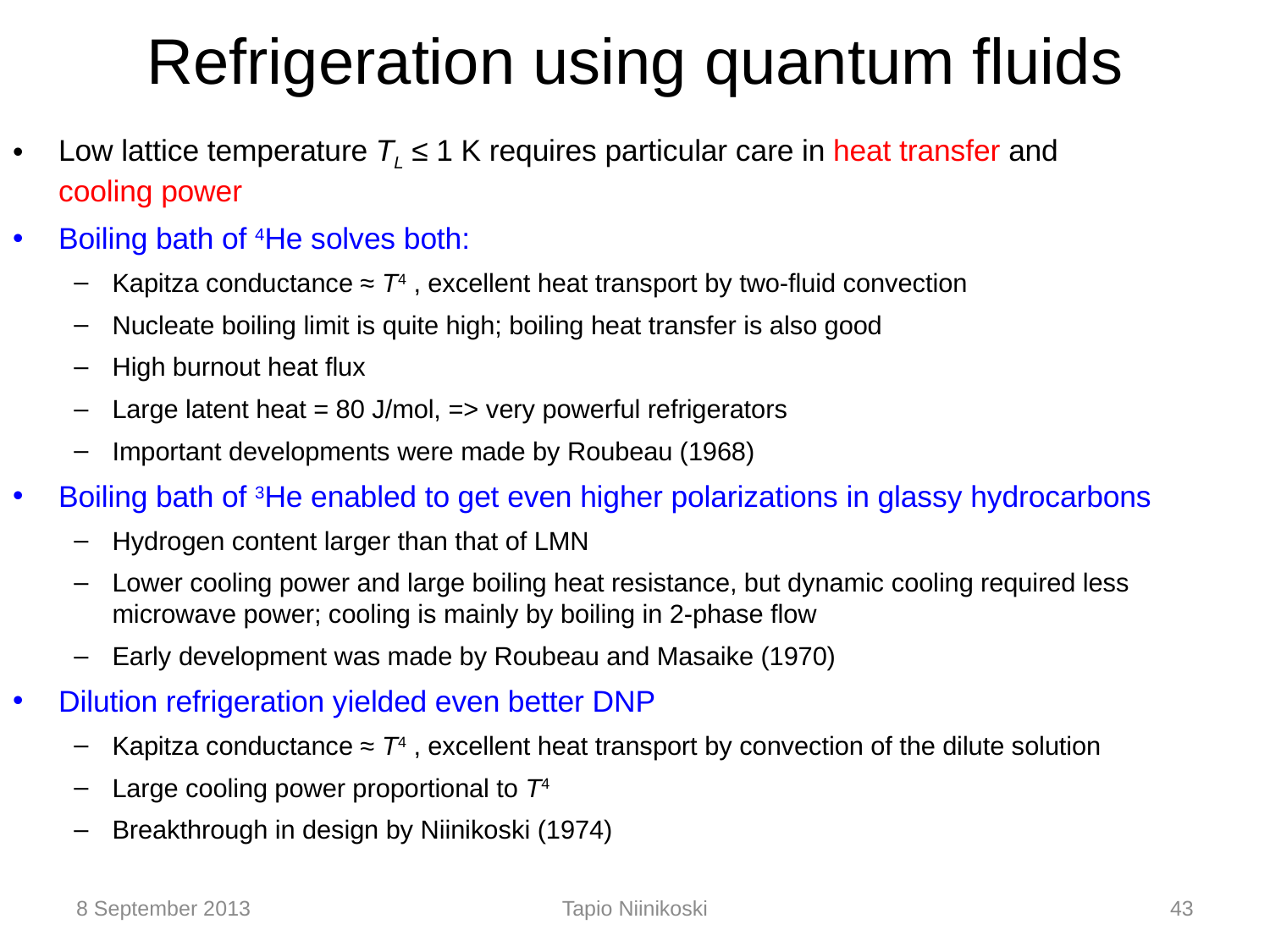

# Refrigeration using quantum fluids
Low lattice temperature TL ≤ 1 K requires particular care in heat transfer and
cooling power
Boiling bath of 4He solves both:
Kapitza conductance ≈ T4 , excellent heat transport by two-fluid convection
Nucleate boiling limit is quite high; boiling heat transfer is also good
High burnout heat flux
Large latent heat = 80 J/mol, => very powerful refrigerators
Important developments were made by Roubeau (1968)
Boiling bath of 3He enabled to get even higher polarizations in glassy hydrocarbons
Hydrogen content larger than that of LMN
Lower cooling power and large boiling heat resistance, but dynamic cooling required less microwave power; cooling is mainly by boiling in 2-phase flow
Early development was made by Roubeau and Masaike (1970)
Dilution refrigeration yielded even better DNP
Kapitza conductance ≈ T4 , excellent heat transport by convection of the dilute solution
Large cooling power proportional to T4
Breakthrough in design by Niinikoski (1974)
8 September 2013
Tapio Niinikoski
43